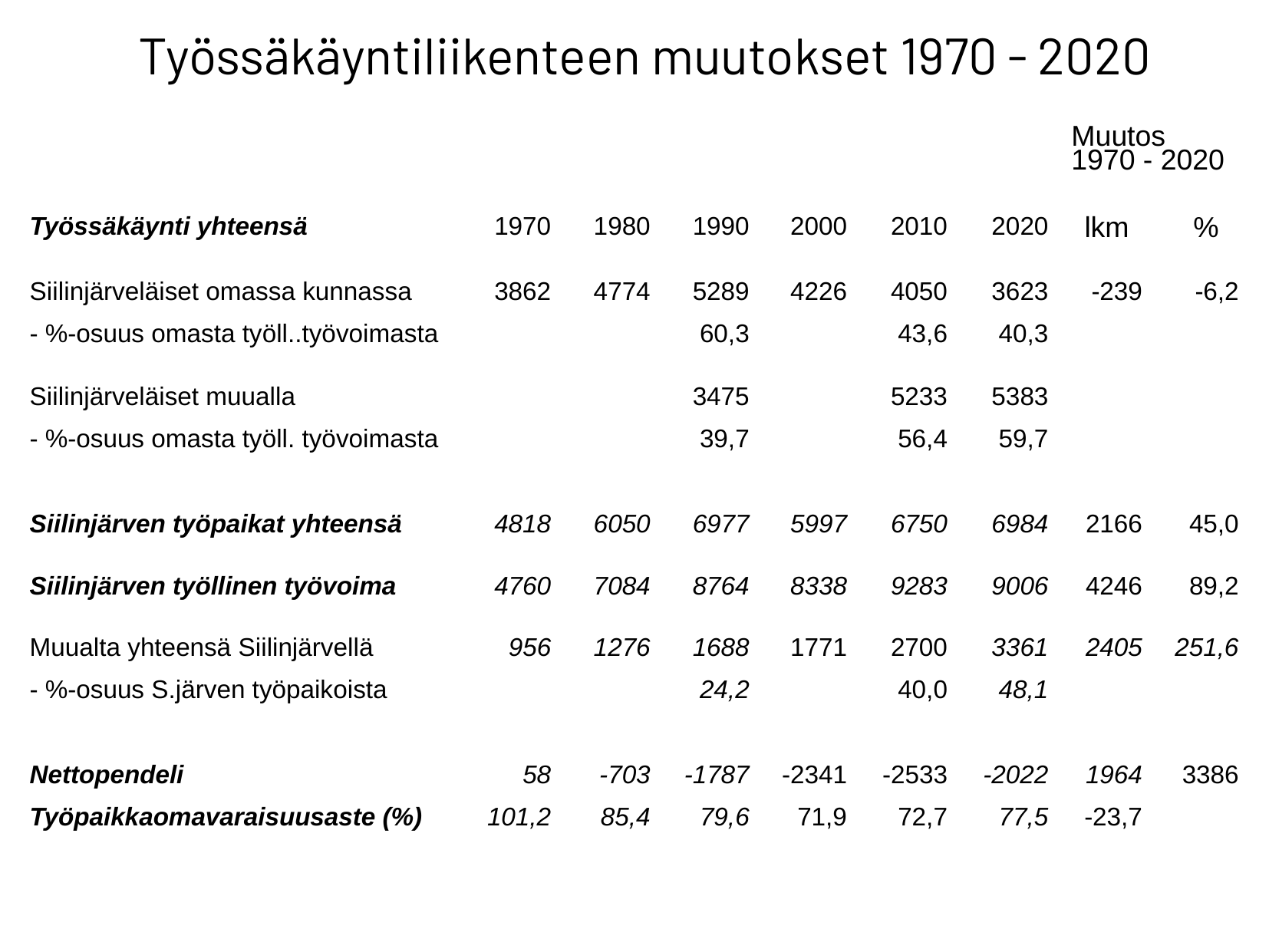

Työssäkäyntiliikenteen muutokset 1970 - 2020
|  |  |  |  |  |  |  | Muutos 1970 - 2020 |  |
| --- | --- | --- | --- | --- | --- | --- | --- | --- |
| Työssäkäynti yhteensä | 1970 | 1980 | 1990 | 2000 | 2010 | 2020 | lkm | % |
| Siilinjärveläiset omassa kunnassa - %-osuus omasta työll..työvoimasta | 3862 | 4774 | 5289 60,3 | 4226 | 4050 43,6 | 3623 40,3 | -239 | -6,2 |
| Siilinjärveläiset muualla - %-osuus omasta työll. työvoimasta |  |  | 3475 39,7 |  | 5233 56,4 | 5383 59,7 |  |  |
| Siilinjärven työpaikat yhteensä | 4818 | 6050 | 6977 | 5997 | 6750 | 6984 | 2166 | 45,0 |
| Siilinjärven työllinen työvoima | 4760 | 7084 | 8764 | 8338 | 9283 | 9006 | 4246 | 89,2 |
| Muualta yhteensä Siilinjärvellä - %-osuus S.järven työpaikoista | 956 | 1276 | 1688 24,2 | 1771 | 2700 40,0 | 3361 48,1 | 2405 | 251,6 |
| Nettopendeli Työpaikkaomavaraisuusaste (%) | 58 101,2 | -703 85,4 | -1787 79,6 | -2341 71,9 | -2533 72,7 | -2022 77,5 | 1964 -23,7 | 3386 |
|  |  |  |  |  |  |  |  |  |